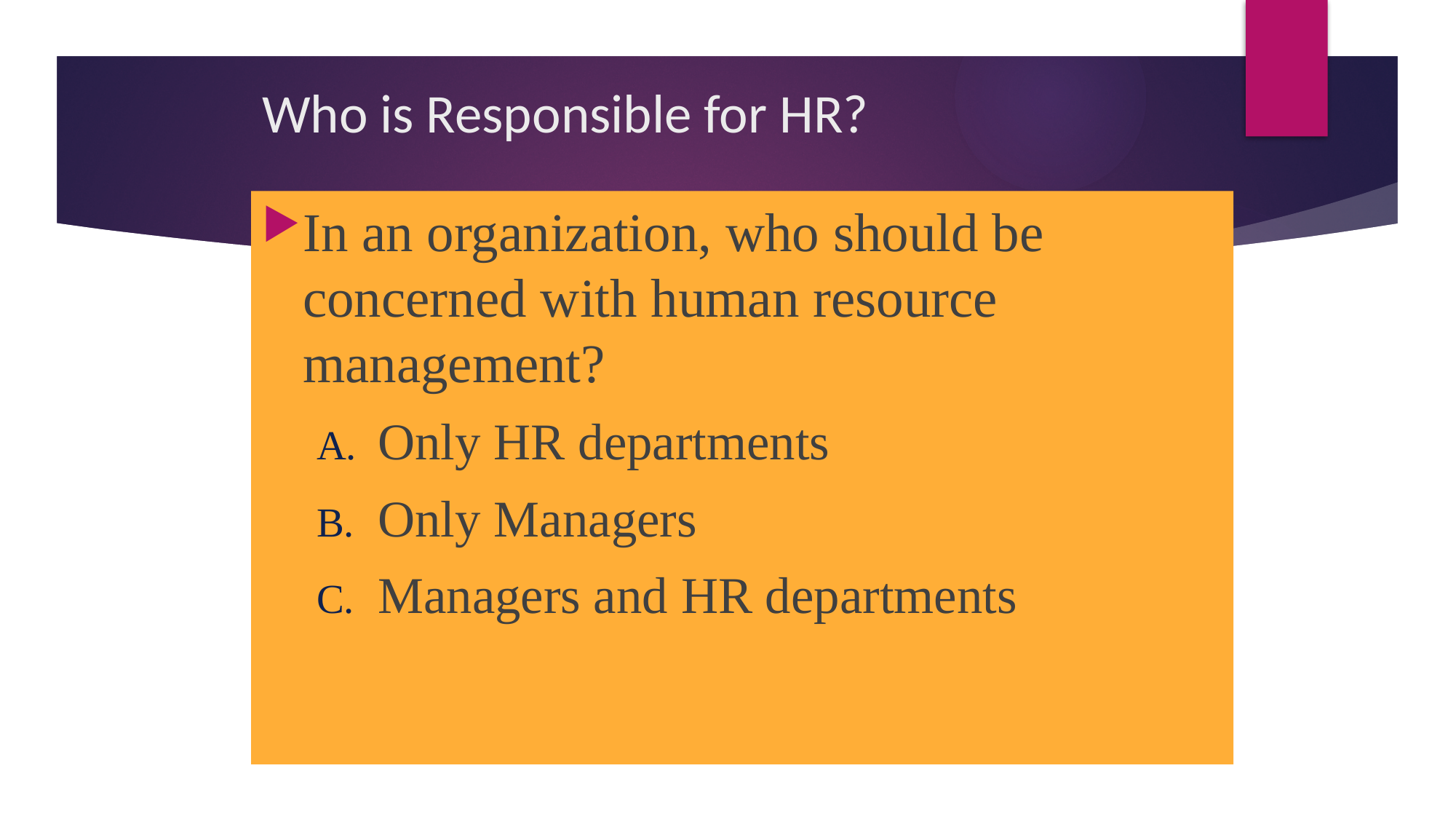

# Who is Responsible for HR?
In an organization, who should be concerned with human resource management?
Only HR departments
Only Managers
Managers and HR departments